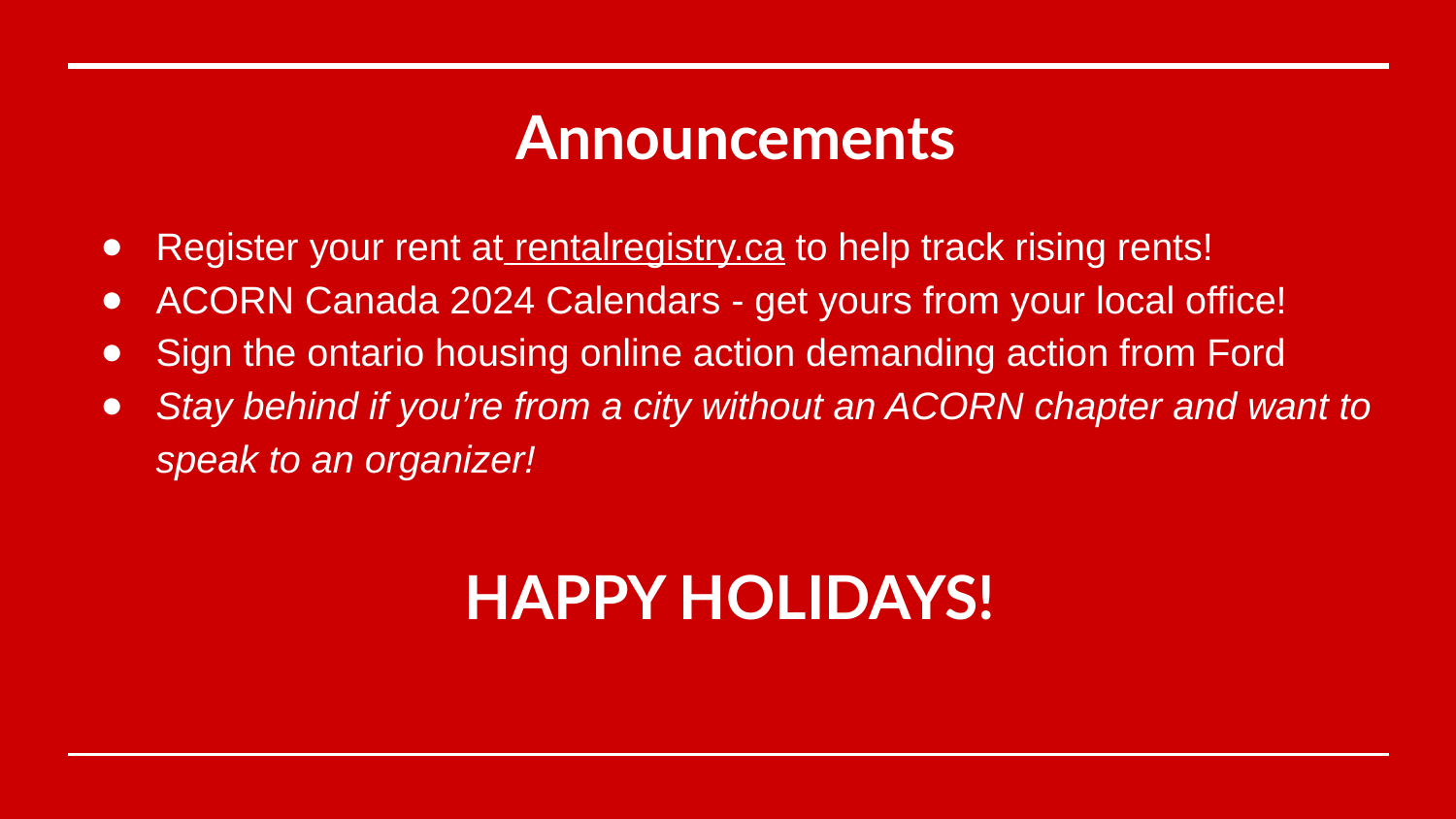

Announcements
Register your rent at rentalregistry.ca to help track rising rents!
ACORN Canada 2024 Calendars - get yours from your local office!
Sign the ontario housing online action demanding action from Ford
Stay behind if you’re from a city without an ACORN chapter and want to speak to an organizer!
HAPPY HOLIDAYS!